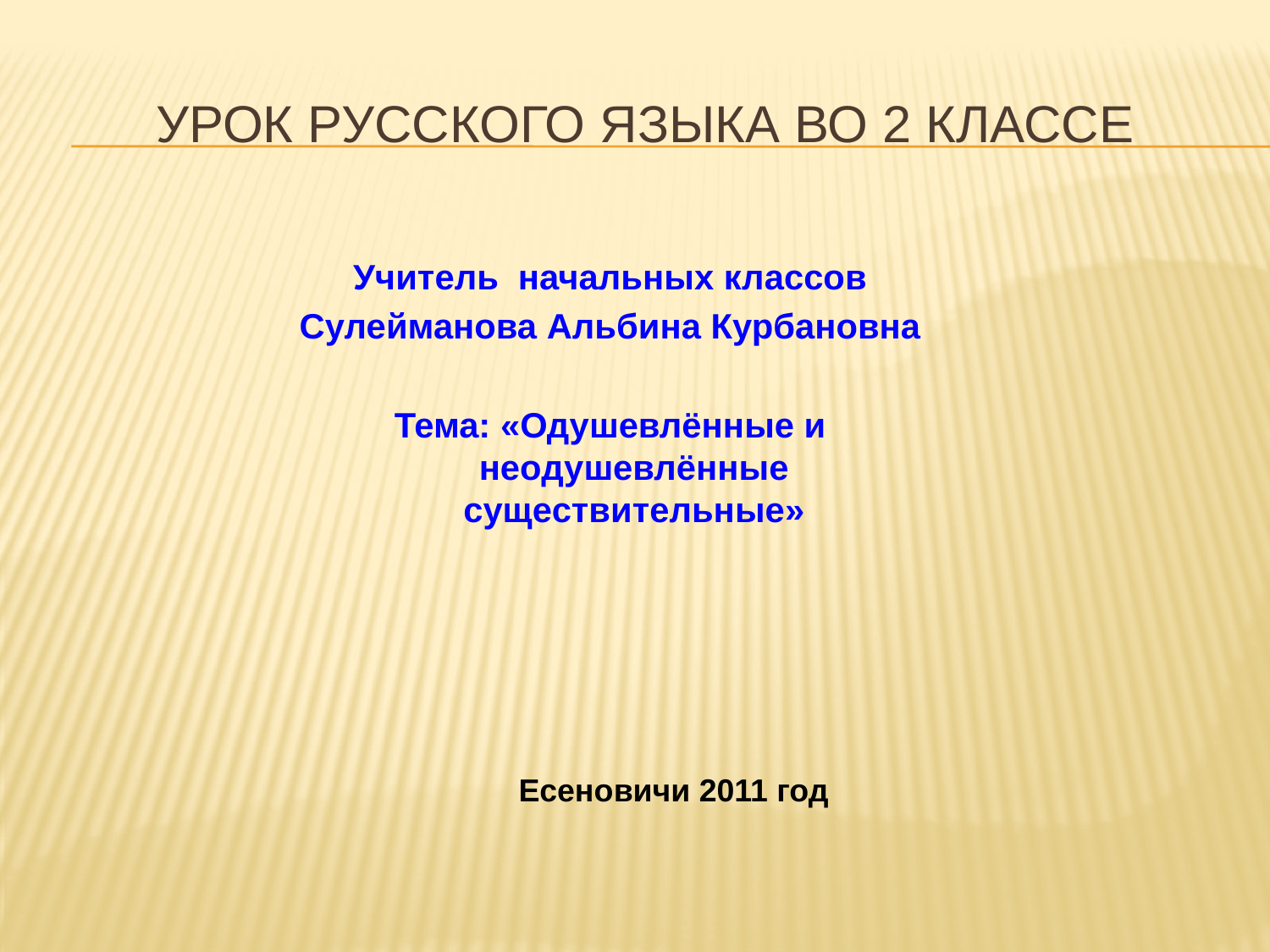

# Урок русского языка во 2 классе
Учитель  начальных классов
Сулейманова Альбина Курбановна

Тема: «Одушевлённые и неодушевлённые существительные»

Есеновичи 2011 год